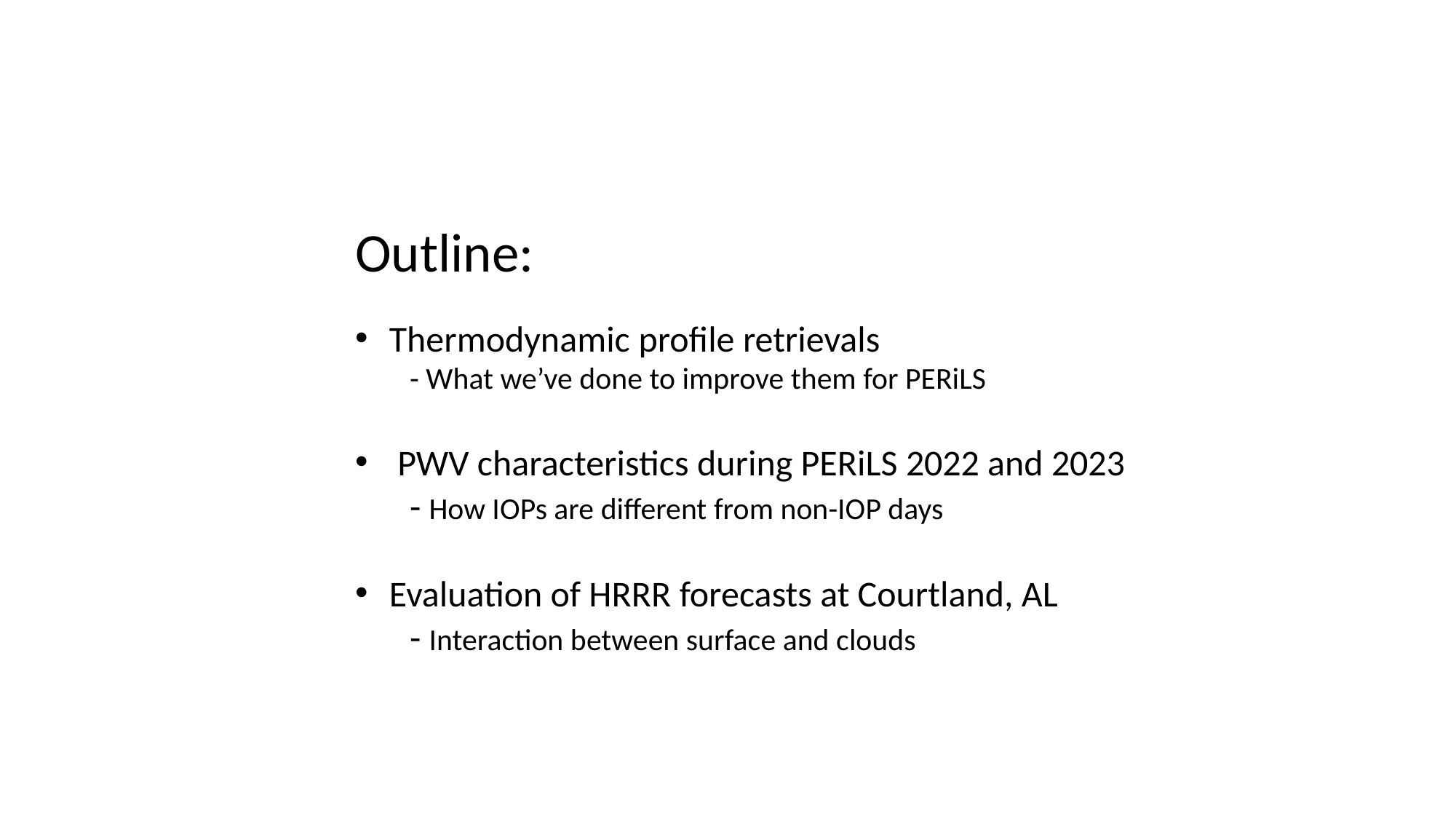

Outline:

Thermodynamic profile retrievals
- What we’ve done to improve them for PERiLS

 PWV characteristics during PERiLS 2022 and 2023
- How IOPs are different from non-IOP days

Evaluation of HRRR forecasts at Courtland, AL
- Interaction between surface and clouds